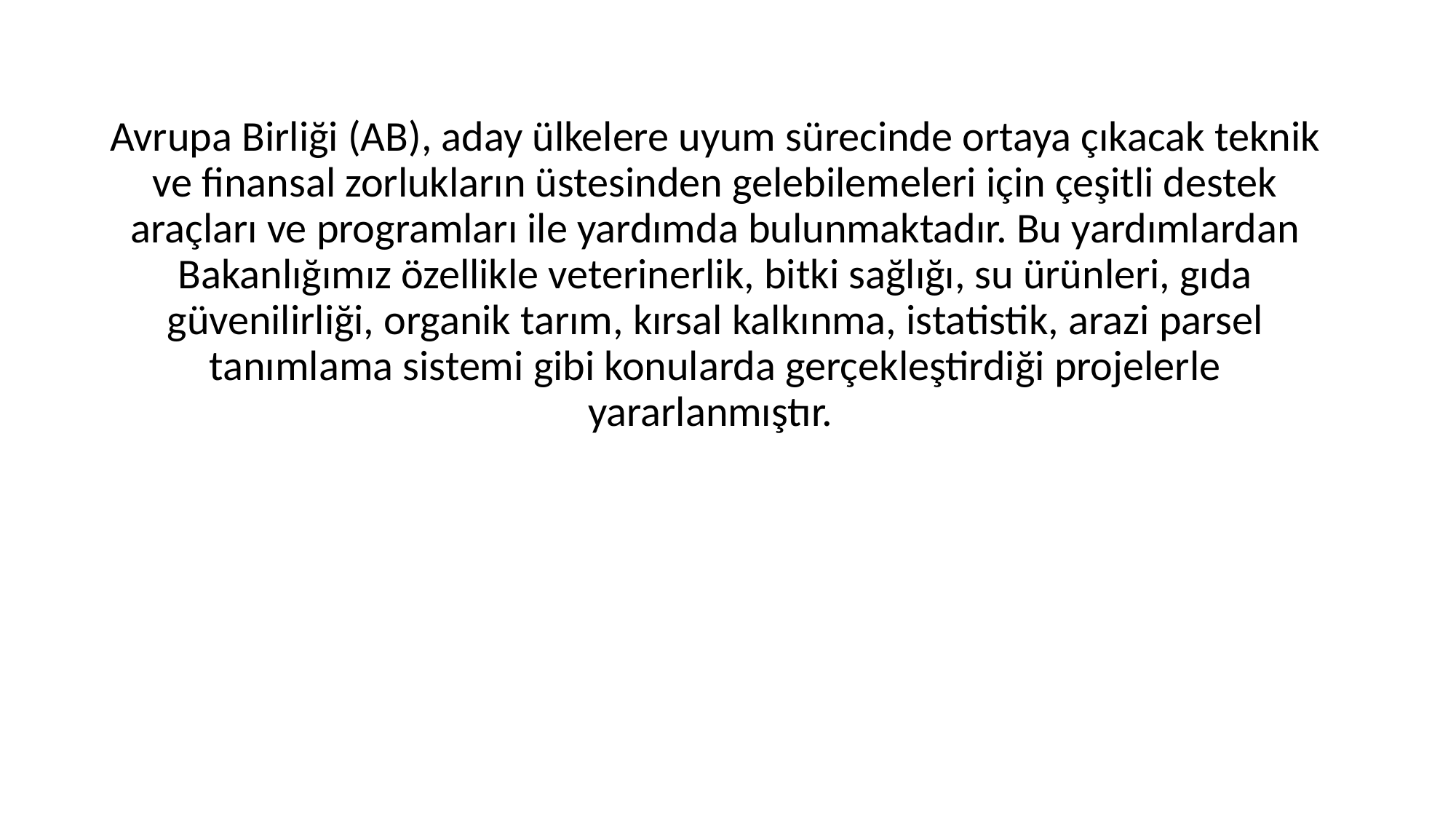

Avrupa Birliği (AB), aday ülkelere uyum sürecinde ortaya çıkacak teknik ve finansal zorlukların üstesinden gelebilemeleri için çeşitli destek araçları ve programları ile yardımda bulunmaktadır. Bu yardımlardan Bakanlığımız özellikle veterinerlik, bitki sağlığı, su ürünleri, gıda güvenilirliği, organik tarım, kırsal kalkınma, istatistik, arazi parsel tanımlama sistemi gibi konularda gerçekleştirdiği projelerle yararlanmıştır.